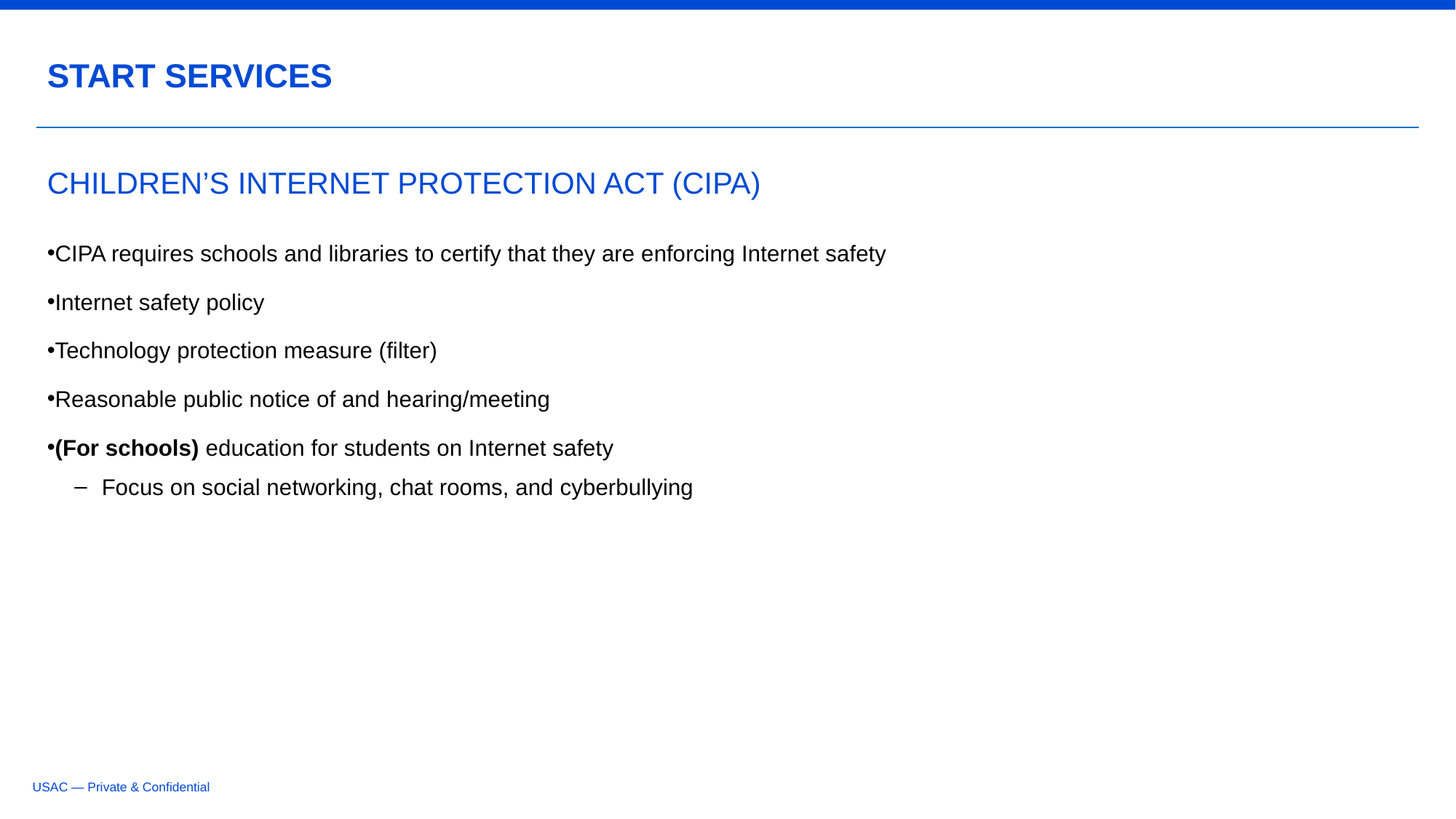

START SERVICES
# CHILDREN’S INTERNET PROTECTION ACT (CIPA)
CIPA requires schools and libraries to certify that they are enforcing Internet safety
Internet safety policy
Technology protection measure (filter)
Reasonable public notice of and hearing/meeting
(For schools) education for students on Internet safety
Focus on social networking, chat rooms, and cyberbullying